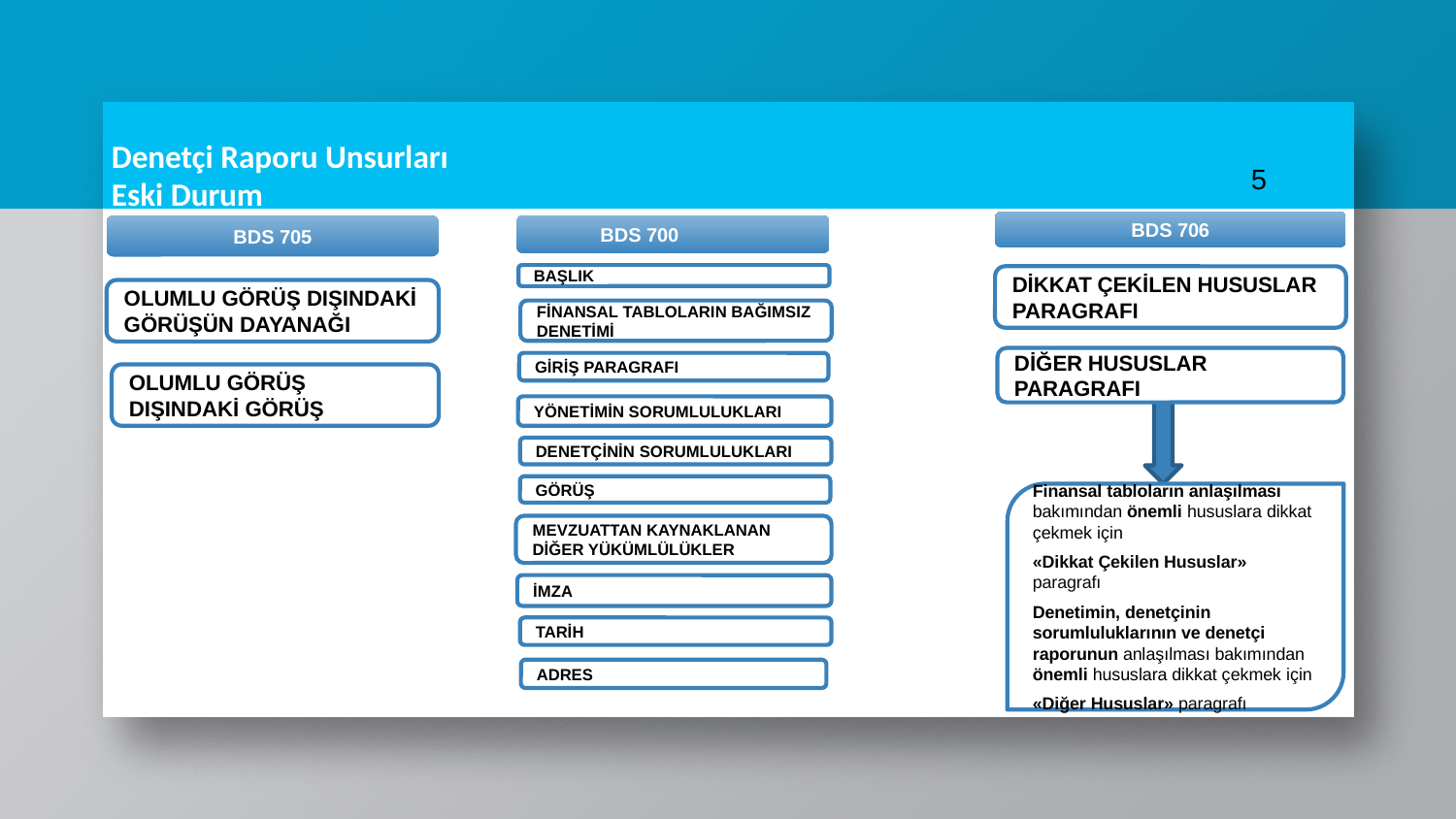

5
Denetçi Raporu Unsurları
Eski Durum
BDS 706
BDS 700
BDS 705
BAŞLIK
DİKKAT ÇEKİLEN HUSUSLAR PARAGRAFI
OLUMLU GÖRÜŞ DIŞINDAKİ GÖRÜŞÜN DAYANAĞI
FİNANSAL TABLOLARIN BAĞIMSIZ DENETİMİ
DİĞER HUSUSLAR PARAGRAFI
GİRİŞ PARAGRAFI
OLUMLU GÖRÜŞ DIŞINDAKİ GÖRÜŞ

YÖNETİMİN SORUMLULUKLARI
DENETÇİNİN SORUMLULUKLARI
GÖRÜŞ
Finansal tabloların anlaşılması bakımından önemli hususlara dikkat çekmek için
«Dikkat Çekilen Hususlar» paragrafı
Denetimin, denetçinin sorumluluklarının ve denetçi raporunun anlaşılması bakımından önemli hususlara dikkat çekmek için
«Diğer Hususlar» paragrafı
MEVZUATTAN KAYNAKLANAN DİĞER YÜKÜMLÜLÜKLER
İMZA
TARİH

ADRES